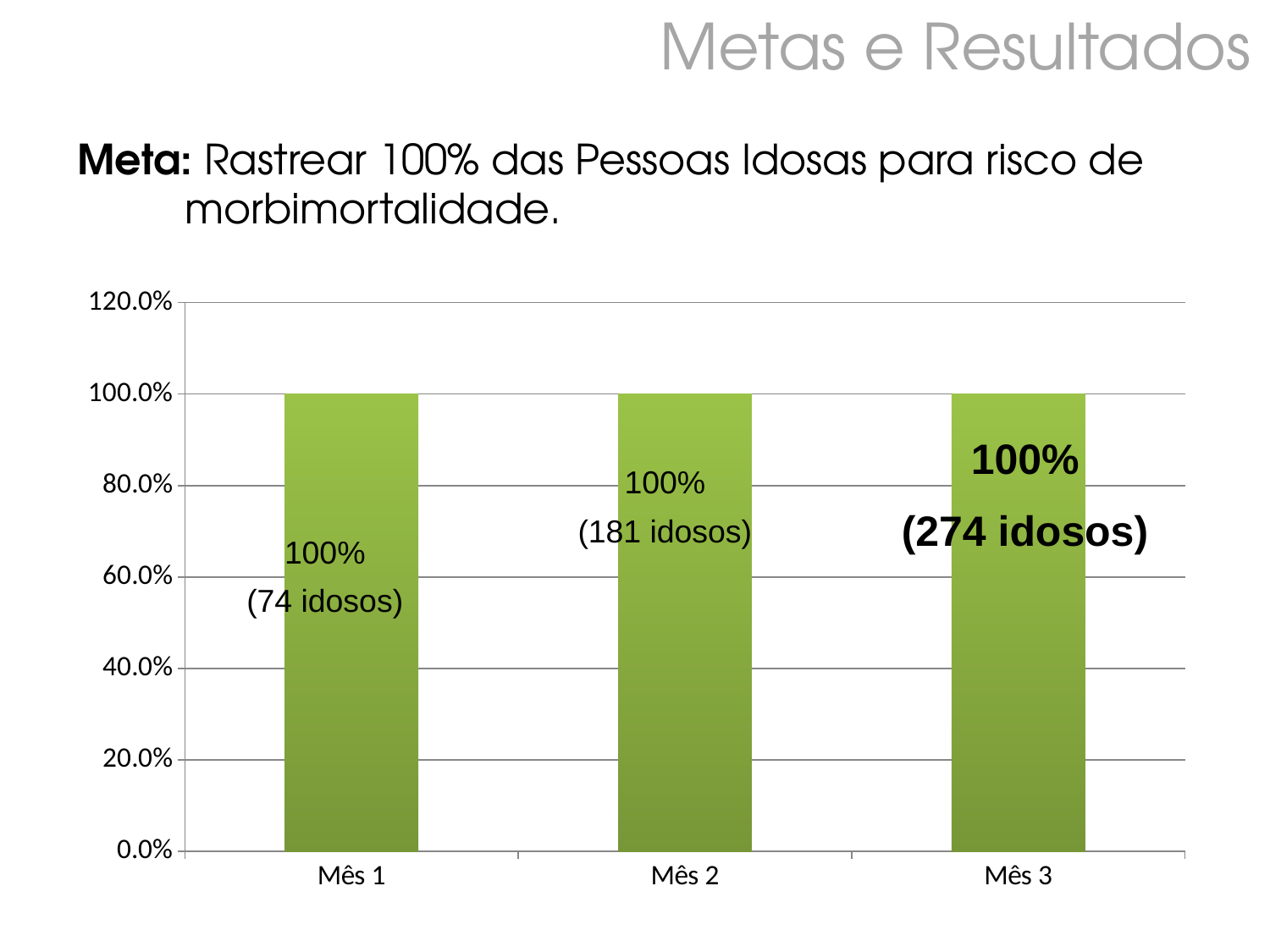

Metas e Resultados
# Meta: Rastrear 100% das Pessoas Idosas para risco de morbimortalidade.

### Chart

| Category | Proporção de idosos com avaliação de risco para morbimortalidade em dia |
|---|---|
| Mês 1 | 1.0 |
| Mês 2 | 1.0 |
| Mês 3 | 1.0 |
100%
(274 idosos)
100%
(181 idosos)
100%
(74 idosos)